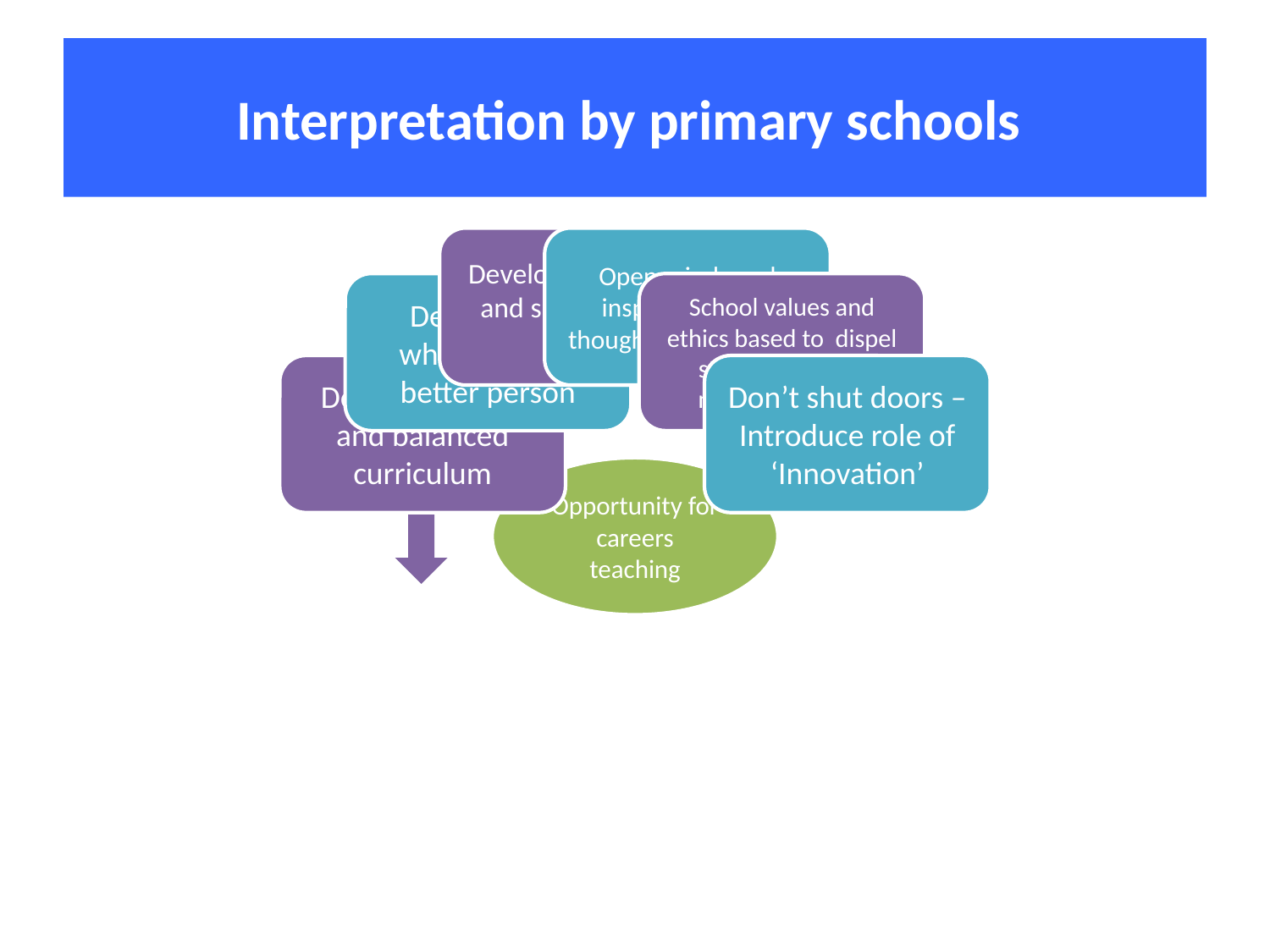

# Interpretation by primary schools
Opportunity for careers teaching